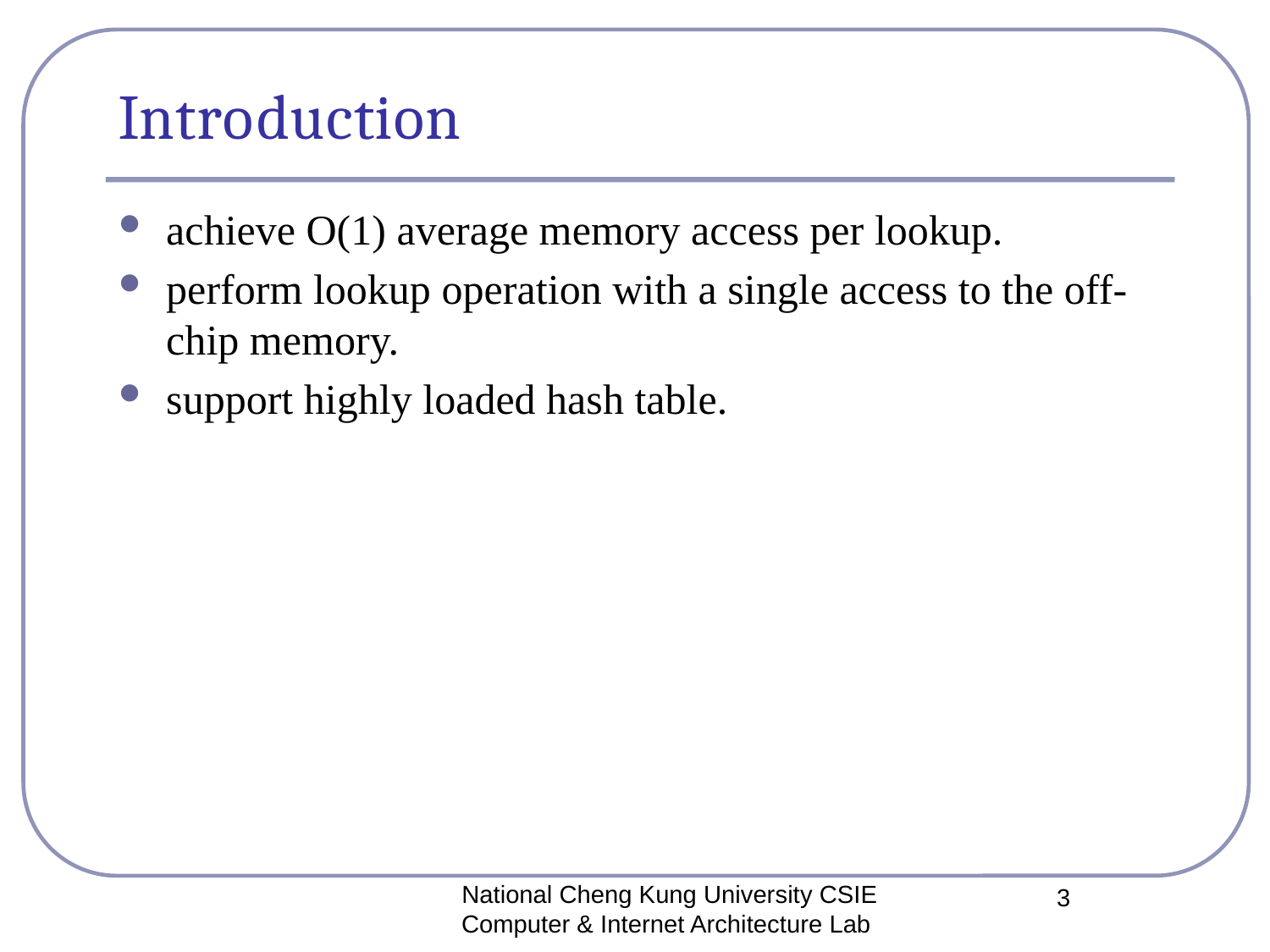

# Introduction
achieve O(1) average memory access per lookup.
perform lookup operation with a single access to the off-chip memory.
support highly loaded hash table.

National Cheng Kung University CSIE Computer & Internet Architecture Lab
3